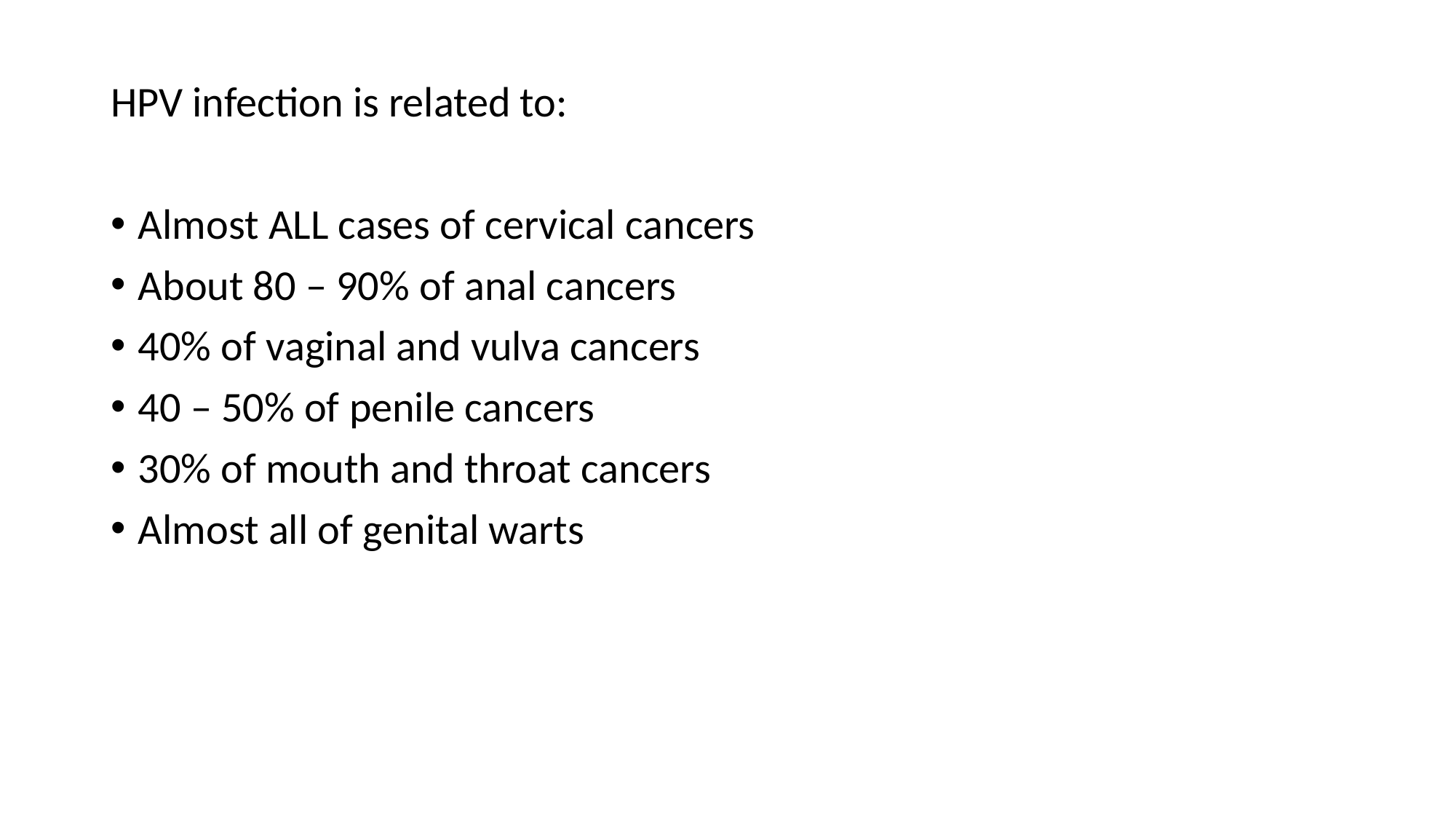

HPV infection is related to:

Almost ALL cases of cervical cancers
About 80 – 90% of anal cancers
40% of vaginal and vulva cancers
40 – 50% of penile cancers
30% of mouth and throat cancers
Almost all of genital warts